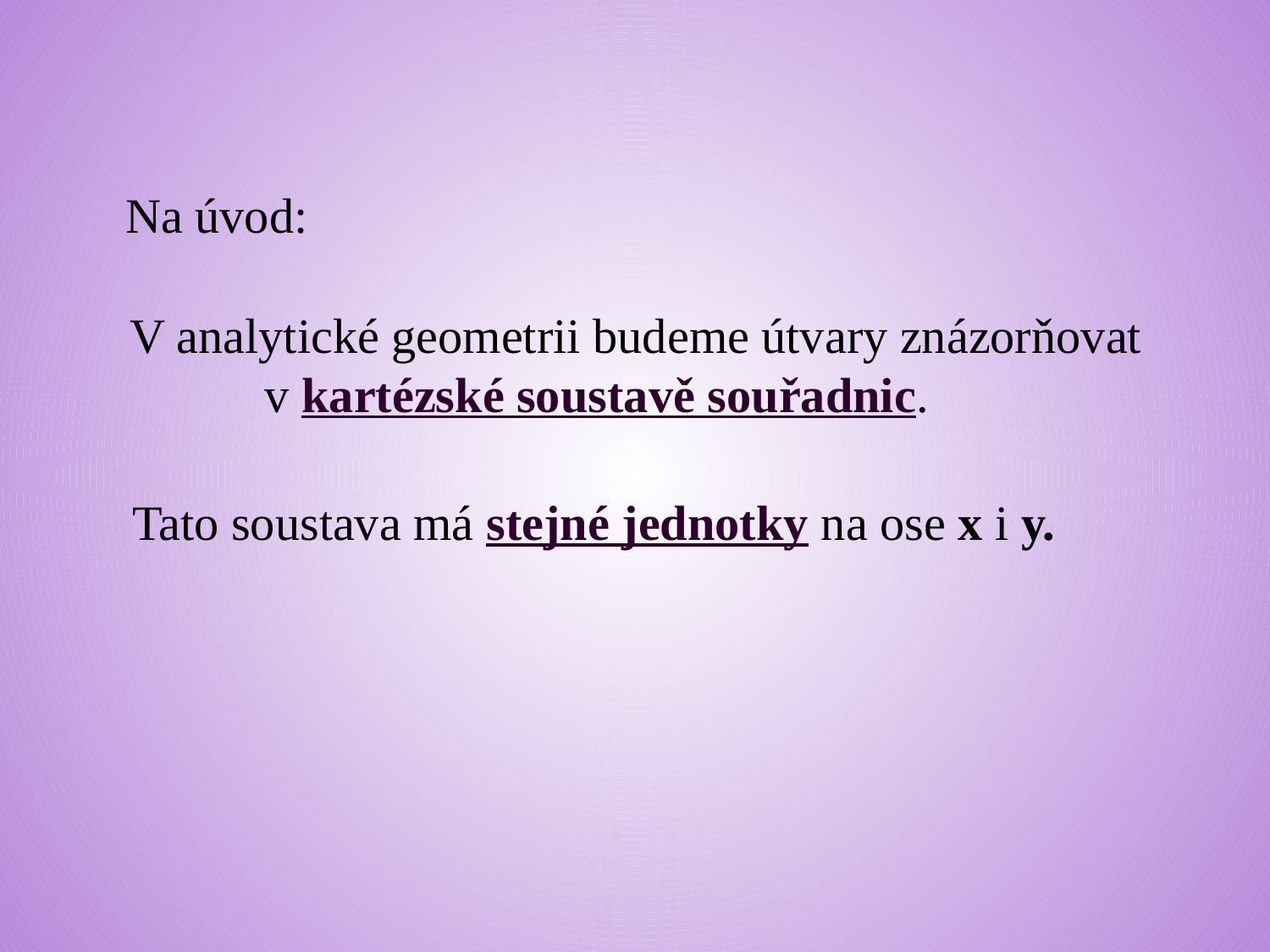

Na úvod:

V analytické geometrii budeme útvary znázorňovat
           v kartézské soustavě souřadnic.
Tato soustava má stejné jednotky na ose x i y.